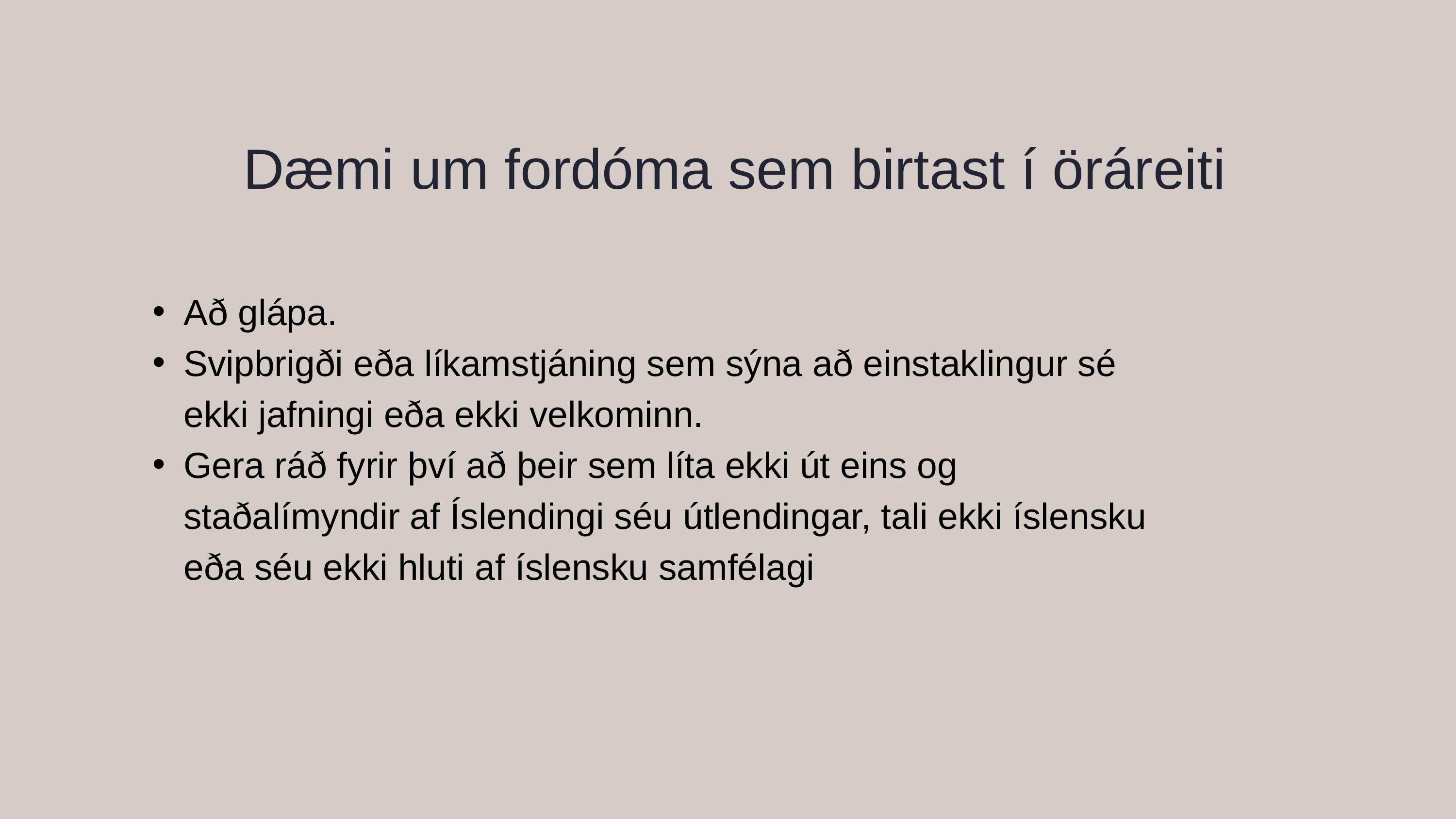

Dæmi um fordóma sem birtast í öráreiti
Að glápa.
Svipbrigði eða líkamstjáning sem sýna að einstaklingur sé ekki jafningi eða ekki velkominn.
Gera ráð fyrir því að þeir sem líta ekki út eins og staðalímyndir af Íslendingi séu útlendingar, tali ekki íslensku eða séu ekki hluti af íslensku samfélagi